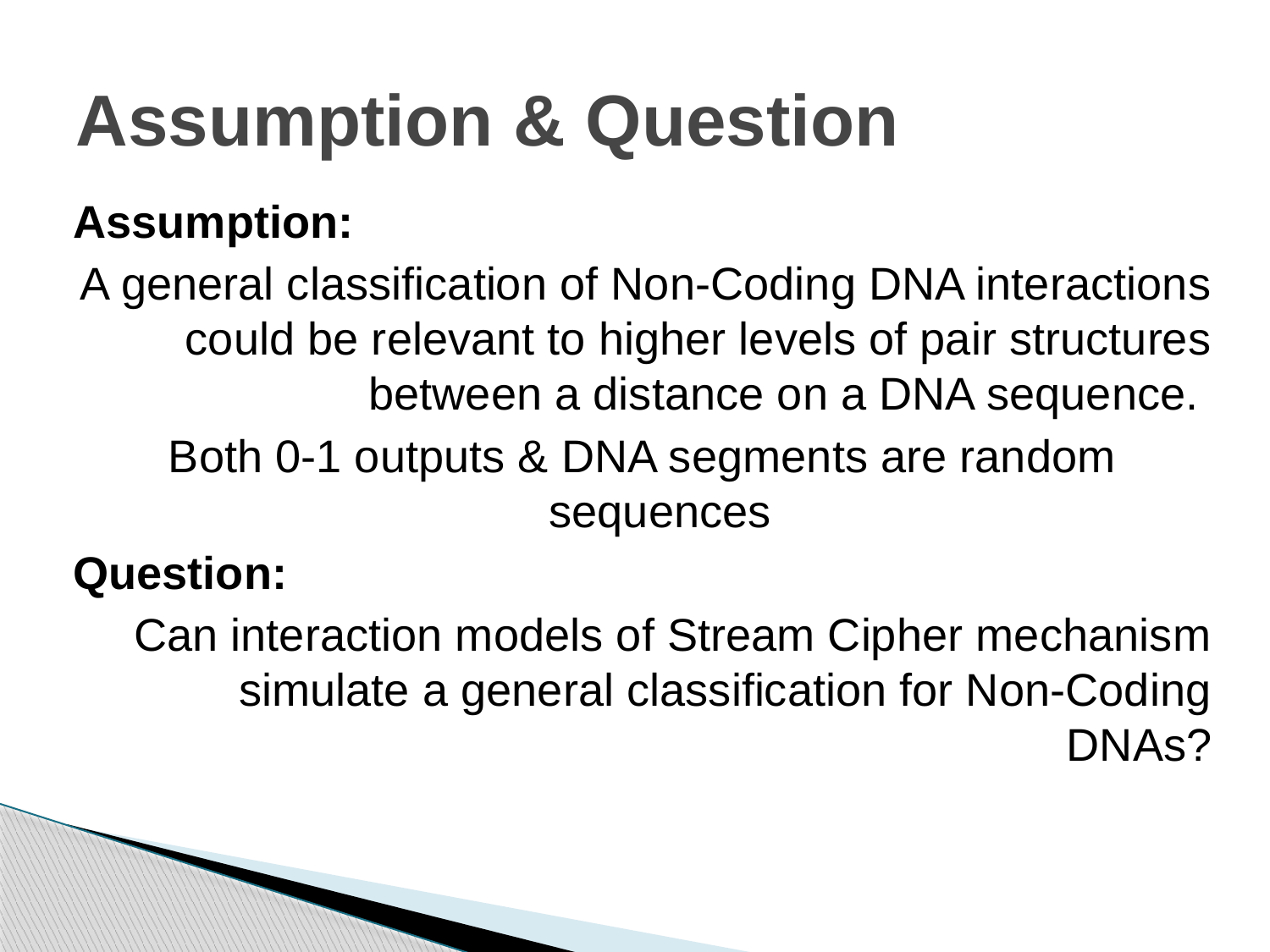

# Assumption & Question
Assumption:
A general classification of Non-Coding DNA interactions could be relevant to higher levels of pair structures between a distance on a DNA sequence.
Both 0-1 outputs & DNA segments are random sequences
Question:
Can interaction models of Stream Cipher mechanism simulate a general classification for Non-Coding DNAs?